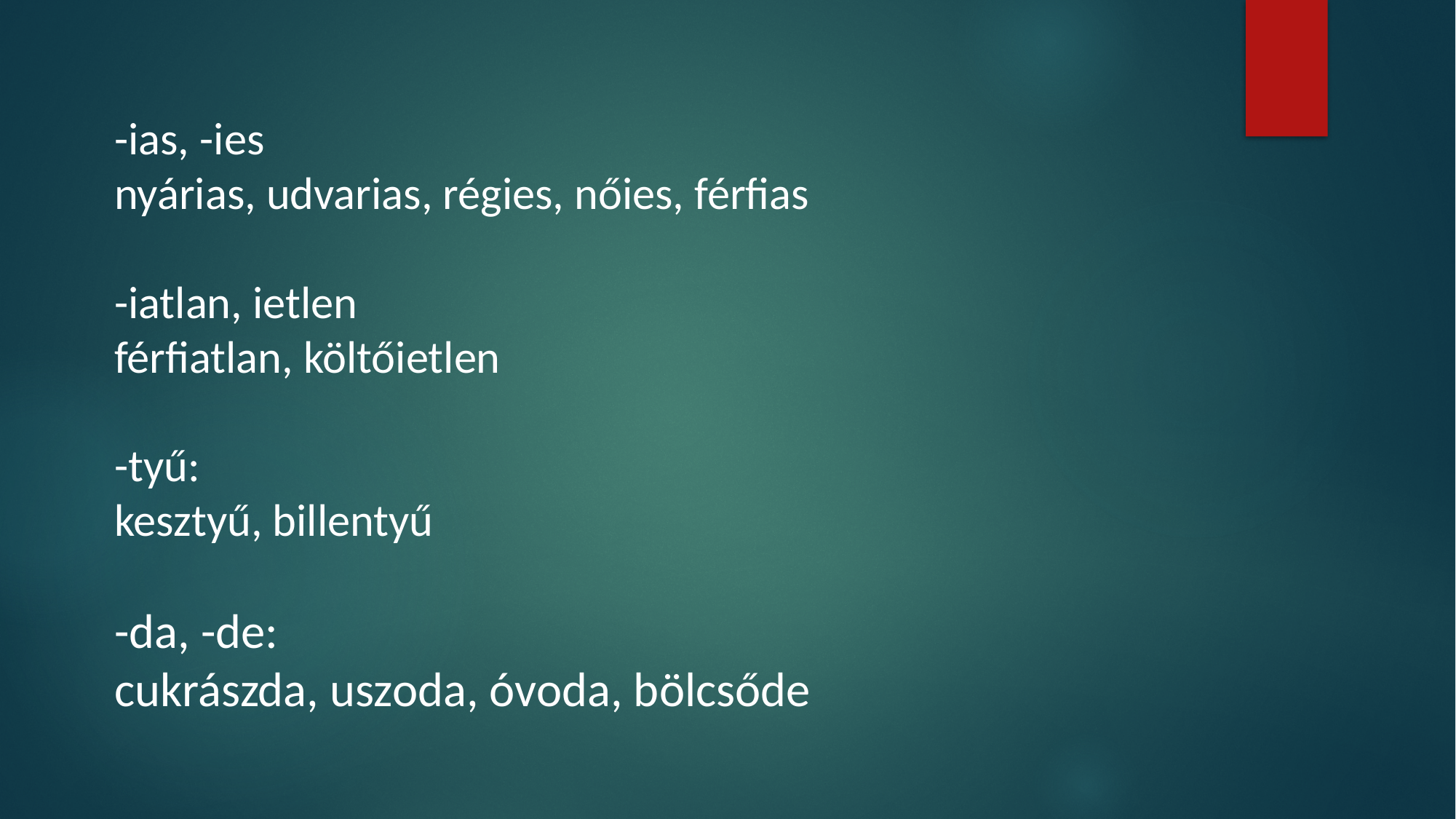

-ias, -ies
nyárias, udvarias, régies, nőies, férfias
-iatlan, ietlen
férfiatlan, költőietlen

-tyű:
kesztyű, billentyű

-da, -de:
cukrászda, uszoda, óvoda, bölcsőde